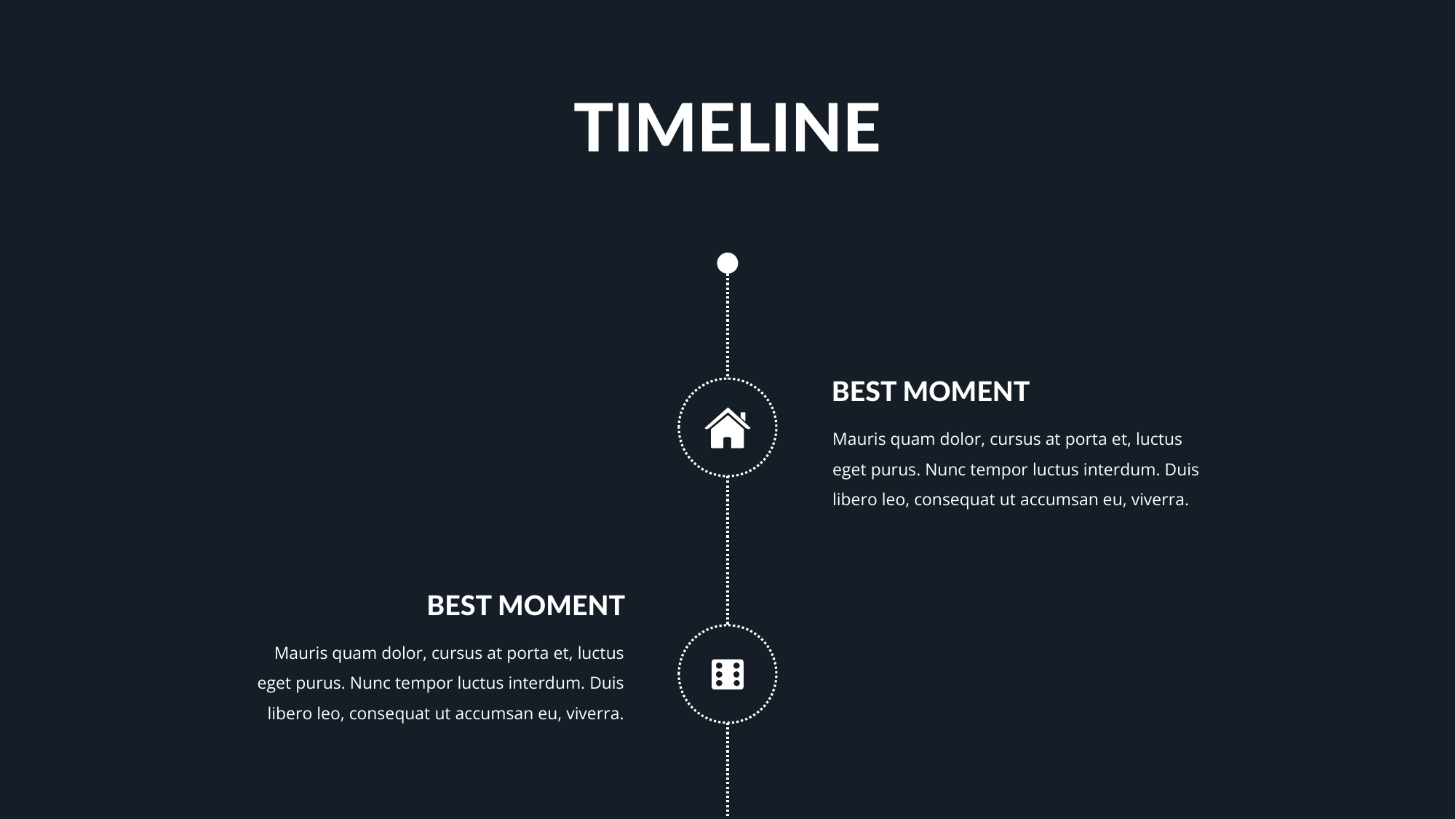

TIMELINE

BEST MOMENT

Mauris quam dolor, cursus at porta et, luctus eget purus. Nunc tempor luctus interdum. Duis libero leo, consequat ut accumsan eu, viverra.
BEST MOMENT

Mauris quam dolor, cursus at porta et, luctus eget purus. Nunc tempor luctus interdum. Duis libero leo, consequat ut accumsan eu, viverra.